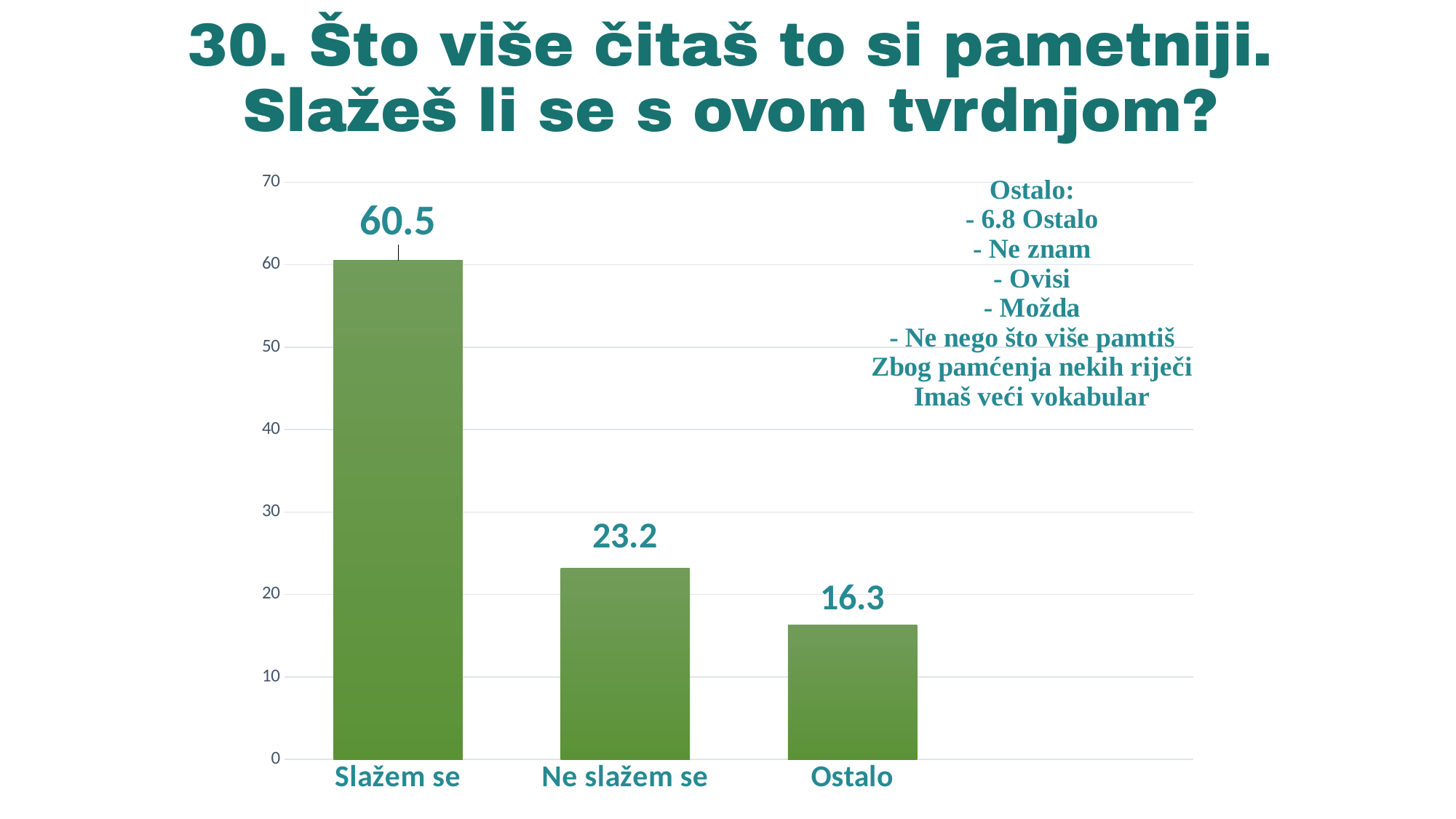

# 30. Što više čitaš to si pametniji. Slažeš li se s ovom tvrdnjom?

### Chart

| Category | Stupac1 | Stupac2 | Stupac3 |
|---|---|---|---|
| Slažem se | 60.5 | None | None |
| Ne slažem se | 23.2 | None | None |
| Ostalo | 16.3 | None | None |